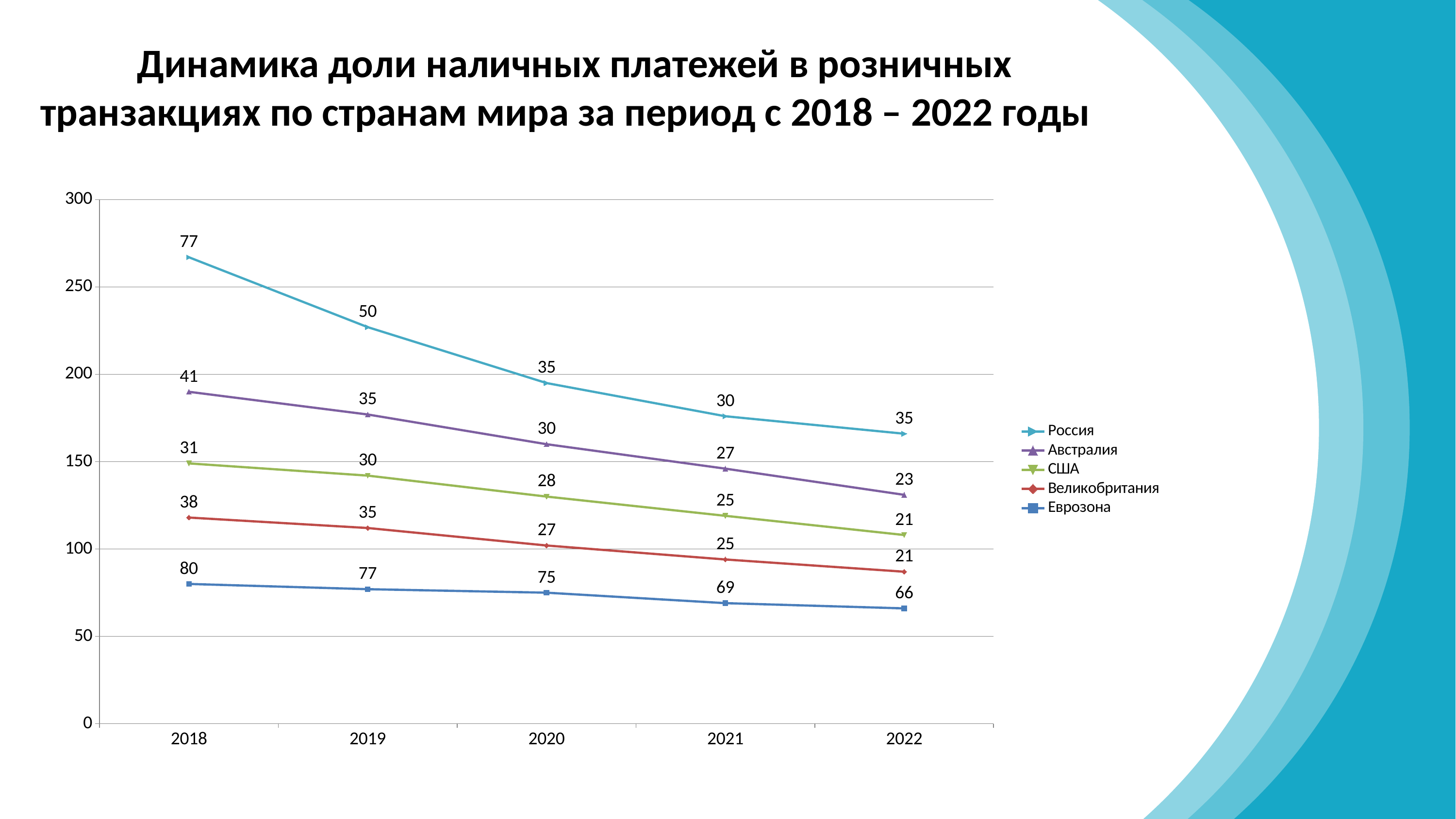

ф

 Динамика доли наличных платежей в розничных транзакциях по странам мира за период с 2018 – 2022 годы

### Chart

| Category | Еврозона | Великобритания | США | Австралия | Россия |
|---|---|---|---|---|---|
| 2018 | 80.0 | 38.0 | 31.0 | 41.0 | 77.0 |
| 2019 | 77.0 | 35.0 | 30.0 | 35.0 | 50.0 |
| 2020 | 75.0 | 27.0 | 28.0 | 30.0 | 35.0 |
| 2021 | 69.0 | 25.0 | 25.0 | 27.0 | 30.0 |
| 2022 | 66.0 | 21.0 | 21.0 | 23.0 | 35.0 |